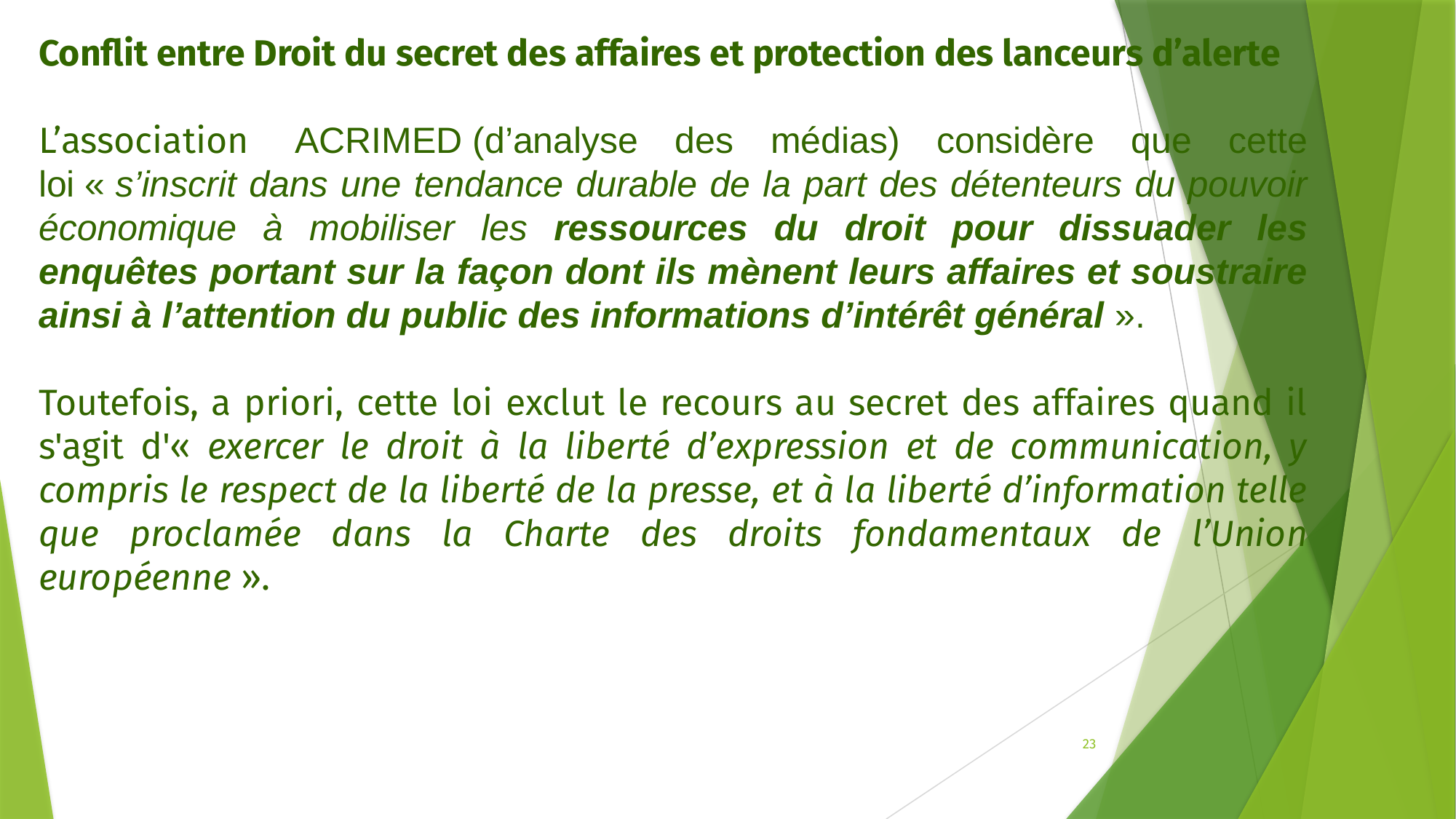

Conflit entre Droit du secret des affaires et protection des lanceurs d’alerte

L’association  ACRIMED (d’analyse des médias) considère que cette loi « s’inscrit dans une tendance durable de la part des détenteurs du pouvoir économique à mobiliser les ressources du droit pour dissuader les enquêtes portant sur la façon dont ils mènent leurs affaires et soustraire ainsi à l’attention du public des informations d’intérêt général ».

Toutefois, a priori, cette loi exclut le recours au secret des affaires quand il s'agit d'« exercer le droit à la liberté d’expression et de communication, y compris le respect de la liberté de la presse, et à la liberté d’information telle que proclamée dans la Charte des droits fondamentaux de l’Union européenne ».

23